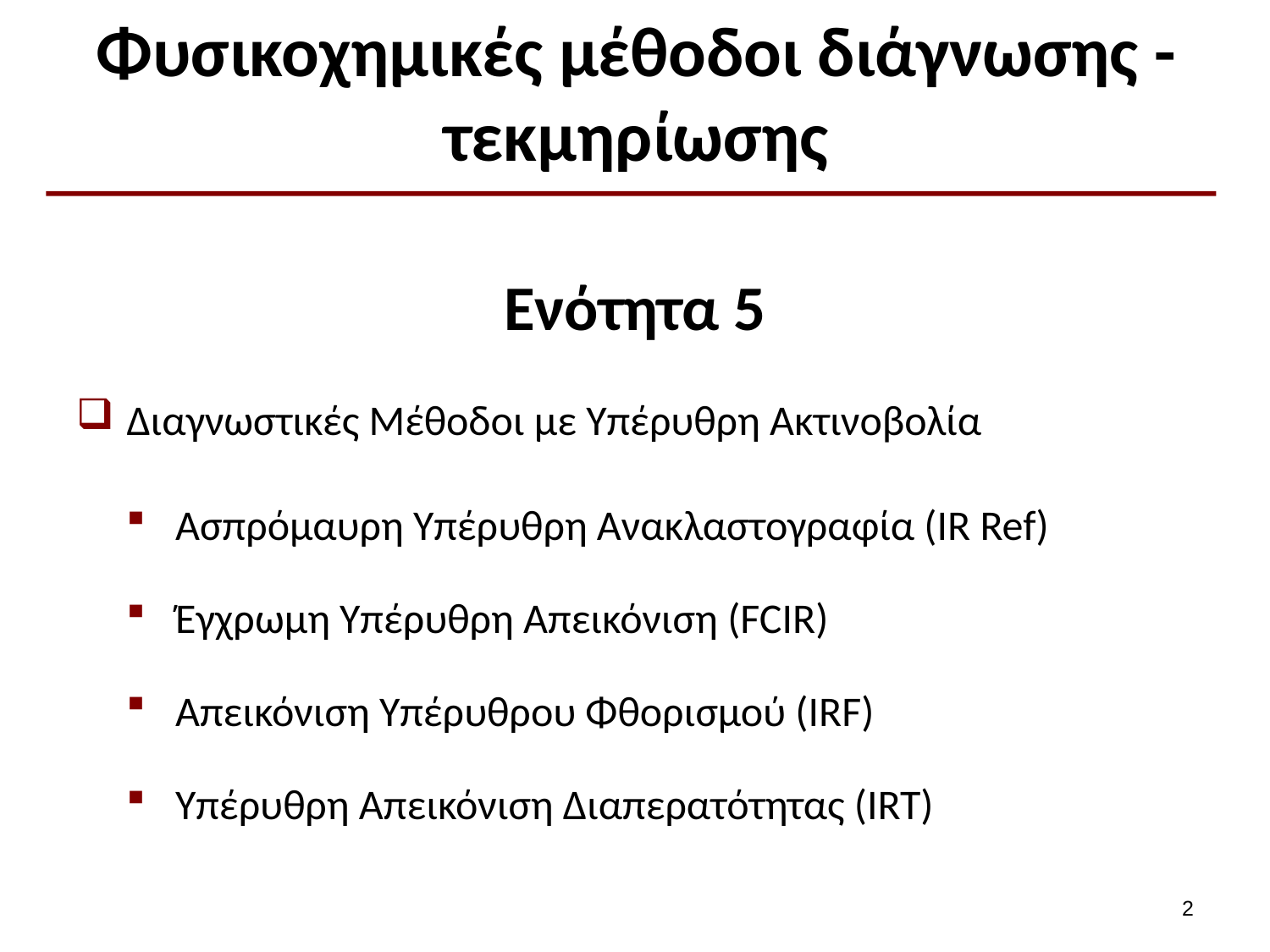

# Φυσικοχημικές μέθοδοι διάγνωσης - τεκμηρίωσης

Ενότητα 5

Διαγνωστικές Μέθοδοι με Υπέρυθρη Ακτινοβολία
Ασπρόμαυρη Υπέρυθρη Ανακλαστογραφία (IR Ref)
Έγχρωμη Υπέρυθρη Απεικόνιση (FCIR)
Απεικόνιση Υπέρυθρου Φθορισμού (IRF)
Υπέρυθρη Απεικόνιση Διαπερατότητας (IRT)

2